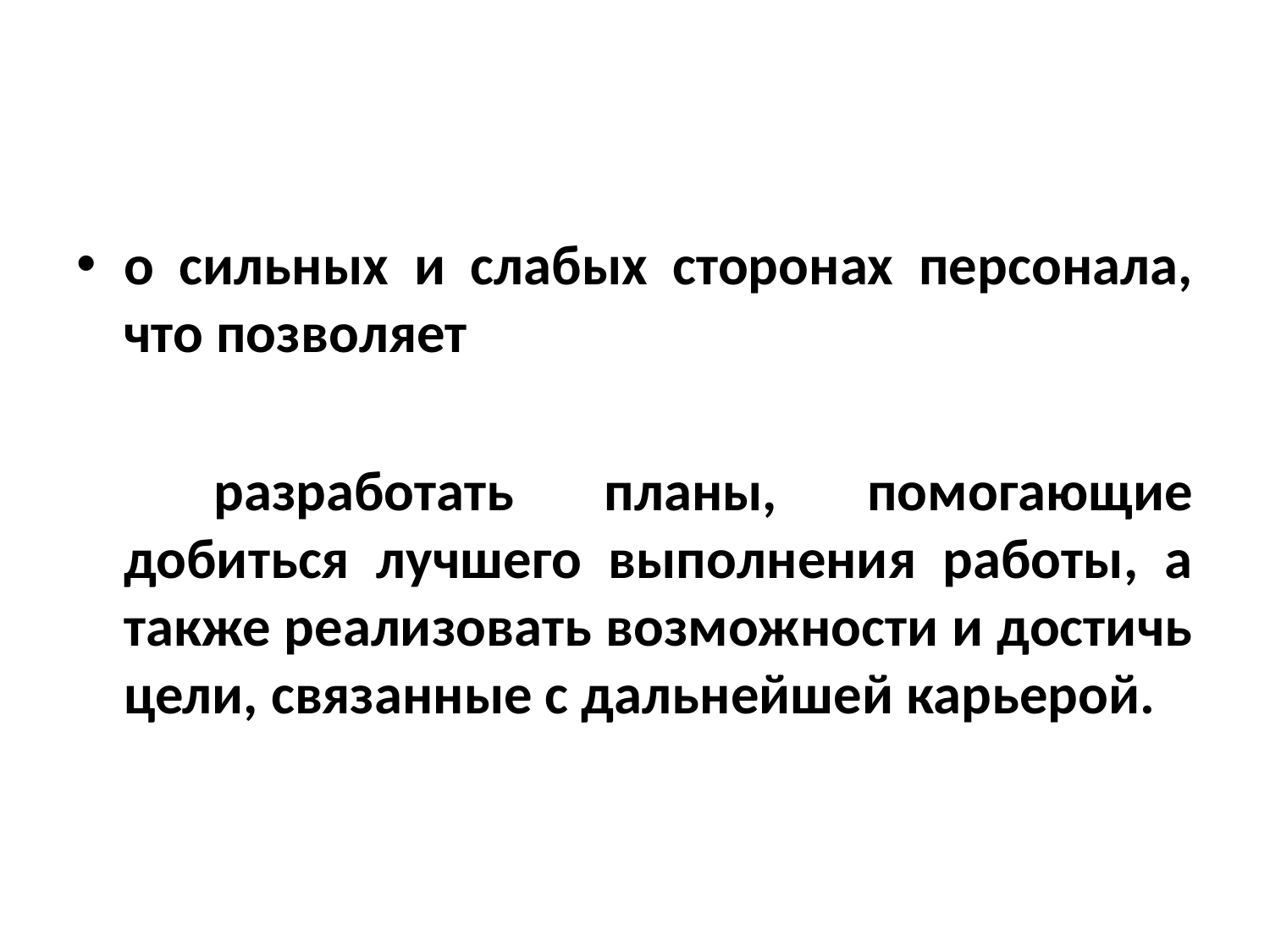

#
о сильных и слабых сторонах персонала, что позволяет

	 разработать планы, помогающие добиться лучшего выполнения работы, а также реализовать возможности и достичь цели, связанные с дальнейшей карьерой.